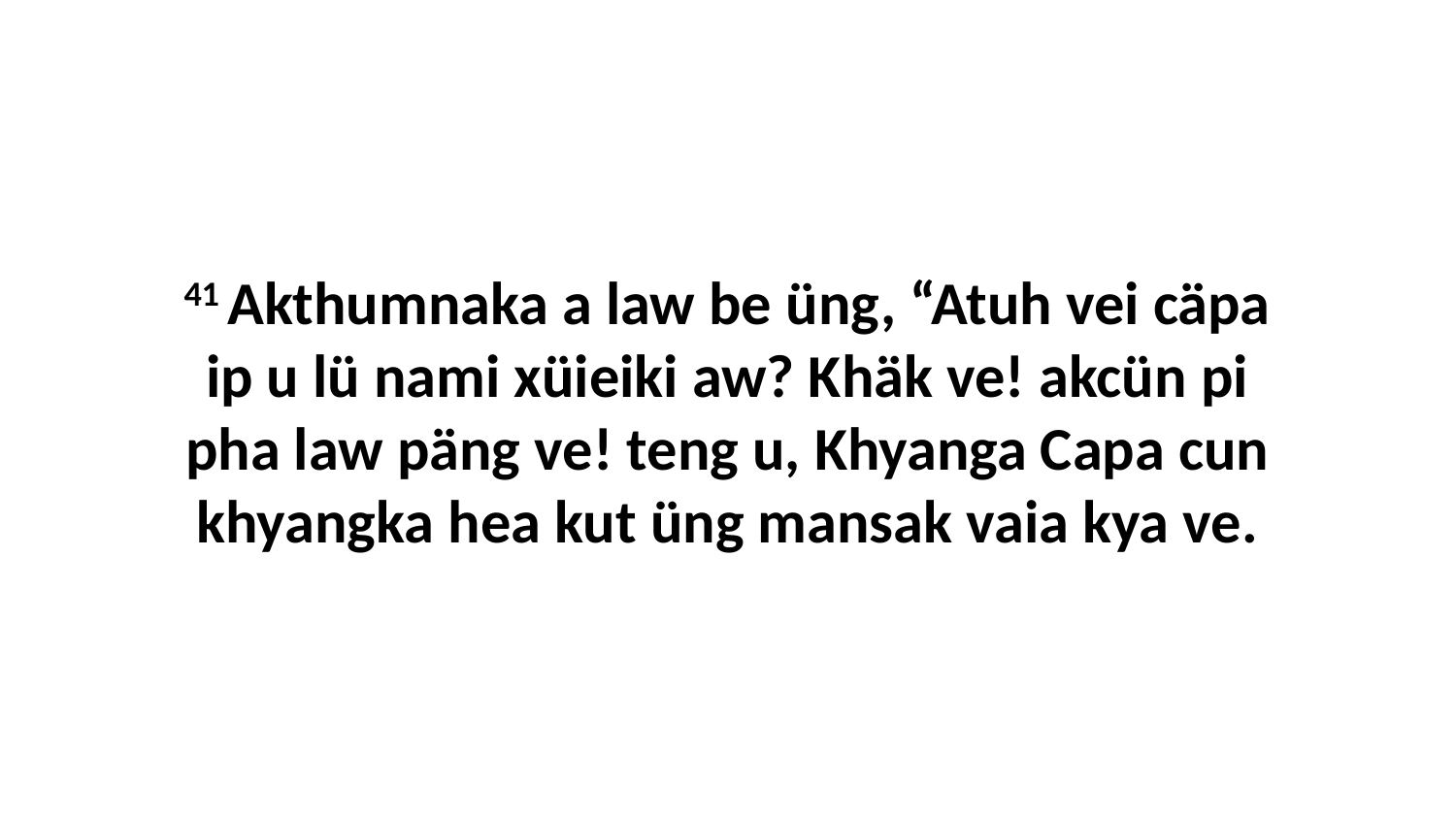

41 Akthumnaka a law be üng, “Atuh vei cäpa ip u lü nami xüieiki aw? Khäk ve! akcün pi pha law päng ve! teng u, Khyanga Capa cun khyangka hea kut üng mansak vaia kya ve.